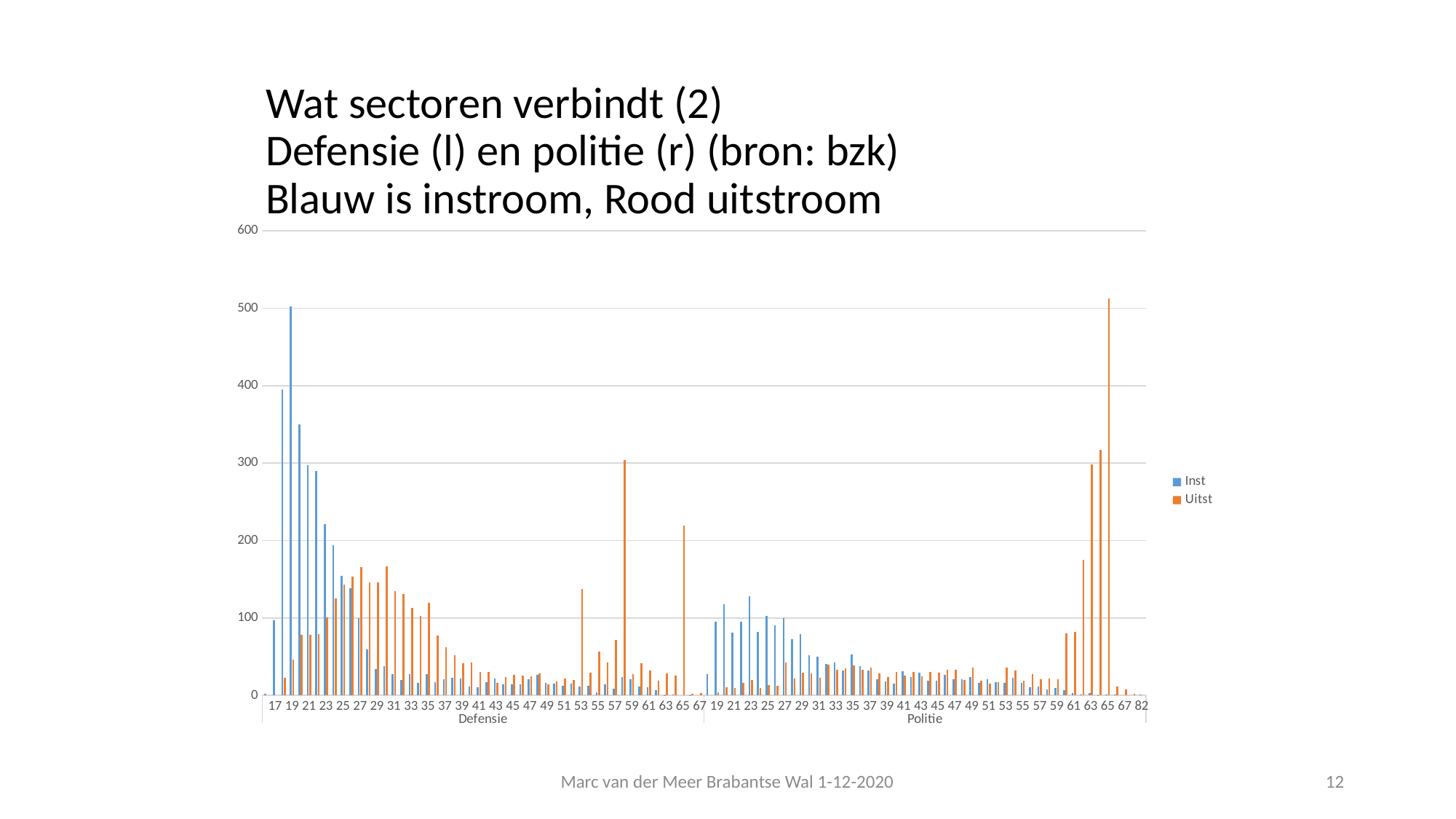

# Wat sectoren verbindt (2) Defensie (l) en politie (r) (bron: bzk) Blauw is instroom, Rood uitstroom

### Chart

| Category | Inst | Uitst |
|---|---|---|
| 16 | 2.0 | None |
| 17 | 97.0 | None |
| 18 | 395.00140000000005 | 23.0 |
| 19 | 502.1343 | 46.6773 |
| 20 | 350.3384999999999 | 77.862 |
| 21 | 296.99700000000007 | 77.8582 |
| 22 | 290.2092 | 79.4697 |
| 23 | 221.04920000000004 | 100.92600000000002 |
| 24 | 193.76349999999996 | 125.03919999999998 |
| 25 | 154.23090000000002 | 143.06419999999997 |
| 26 | 138.17430000000002 | 153.57959999999994 |
| 27 | 99.80130000000003 | 165.25619999999998 |
| 28 | 59.5348 | 145.70919999999995 |
| 29 | 34.0024 | 145.82790000000003 |
| 30 | 37.617200000000004 | 166.6441 |
| 31 | 27.601 | 134.4953 |
| 32 | 19.849700000000006 | 131.0226 |
| 33 | 27.2454 | 112.68129999999998 |
| 34 | 15.881100000000002 | 102.3459 |
| 35 | 27.5431 | 119.74300000000001 |
| 36 | 16.817300000000003 | 77.4214 |
| 37 | 20.517100000000006 | 61.770800000000015 |
| 38 | 22.851999999999997 | 51.850300000000004 |
| 39 | 21.8352 | 41.2891 |
| 40 | 11.865400000000003 | 42.651999999999994 |
| 41 | 10.585800000000003 | 29.8392 |
| 42 | 17.5135 | 30.087300000000003 |
| 43 | 21.3529 | 15.900000000000002 |
| 44 | 14.080900000000002 | 23.339900000000007 |
| 45 | 14.4315 | 26.126600000000007 |
| 46 | 13.9823 | 25.1007 |
| 47 | 20.9735 | 24.4022 |
| 48 | 26.7982 | 28.362000000000005 |
| 49 | 15.723 | 14.653000000000002 |
| 50 | 15.123900000000006 | 18.1711 |
| 51 | 12.203600000000002 | 21.716300000000007 |
| 52 | 15.438100000000004 | 20.166100000000004 |
| 53 | 11.577200000000003 | 137.75119999999998 |
| 54 | 12.8308 | 29.738200000000006 |
| 55 | 4.354599999999999 | 56.1415 |
| 56 | 14.0272 | 42.7768 |
| 57 | 8.417300000000001 | 71.2158 |
| 58 | 23.267199999999995 | 303.5698 |
| 59 | 20.77539999999999 | 27.6485 |
| 60 | 11.842099999999999 | 41.60249999999999 |
| 61 | 10.052499999999998 | 32.264799999999994 |
| 62 | 6.7631 | 18.971600000000002 |
| 63 | 0.0242 | 28.8157 |
| 64 | 0.7105 | 25.275699999999997 |
| 65 | None | 218.99709999999993 |
| 66 | 0.6316 | 2.3421000000000003 |
| 67 | None | 2.6316 |
| 18 | 27.544400000000003 | None |
| 19 | 95.55559999999996 | 4.05 |
| 20 | 117.49999999999997 | 10.4 |
| 21 | 80.72219999999996 | 9.5 |
| 22 | 95.18329999999996 | 16.338900000000002 |
| 23 | 127.93899999999995 | 19.744500000000006 |
| 24 | 82.39449999999997 | 9.35 |
| 25 | 102.70559999999995 | 12.9167 |
| 26 | 90.06669999999993 | 12.255600000000001 |
| 27 | 99.79789999999991 | 42.117 |
| 28 | 72.48339999999995 | 22.255700000000004 |
| 29 | 78.93919999999996 | 29.622500000000002 |
| 30 | 52.316799999999986 | 28.144699999999997 |
| 31 | 50.227899999999984 | 22.411399999999993 |
| 32 | 40.199999999999996 | 39.96159999999999 |
| 33 | 42.366899999999994 | 32.650299999999994 |
| 34 | 32.5058 | 35.261399999999995 |
| 35 | 52.82809999999998 | 38.39759999999999 |
| 36 | 38.05570000000001 | 32.714299999999994 |
| 37 | 32.15010000000001 | 36.180299999999995 |
| 38 | 21.139000000000003 | 28.289099999999998 |
| 39 | 17.8168 | 23.772399999999998 |
| 40 | 14.9167 | 30.461499999999997 |
| 41 | 30.938900000000007 | 25.994899999999994 |
| 42 | 23.383399999999998 | 30.131099999999996 |
| 43 | 29.466900000000003 | 24.366799999999998 |
| 44 | 19.089 | 30.616999999999997 |
| 45 | 19.133499999999998 | 29.417199999999994 |
| 46 | 26.683499999999995 | 33.3382 |
| 47 | 21.189 | 33.444599999999994 |
| 48 | 20.539099999999998 | 20.294799999999995 |
| 49 | 23.583599999999997 | 36.28399999999999 |
| 50 | 15.8556 | 19.331500000000002 |
| 51 | 20.444499999999998 | 15.119299999999999 |
| 52 | 16.7668 | 16.7947 |
| 53 | 16.211199999999998 | 36.159499999999994 |
| 54 | 23.100099999999998 | 31.822000000000003 |
| 55 | 16.1779 | 19.164099999999998 |
| 56 | 10.3557 | 27.1449 |
| 57 | 11.633299999999998 | 20.5257 |
| 58 | 7.222300000000001 | 21.9942 |
| 59 | 9.588899999999999 | 20.5948 |
| 60 | 6.3917 | 80.15489999999998 |
| 61 | 2.8778 | 82.0654 |
| 62 | 1.0 | 174.6317999999999 |
| 63 | 3.0 | 298.55250000000024 |
| 64 | 0.4444 | 317.1100000000005 |
| 65 | 1.0 | 512.587600000004 |
| 66 | 1.2778 | 11.616900000000001 |
| 67 | None | 7.6112 |
| 68 | None | 1.6667 |
| 82 | 1.0 | None |
Marc van der Meer Brabantse Wal 1-12-2020
12